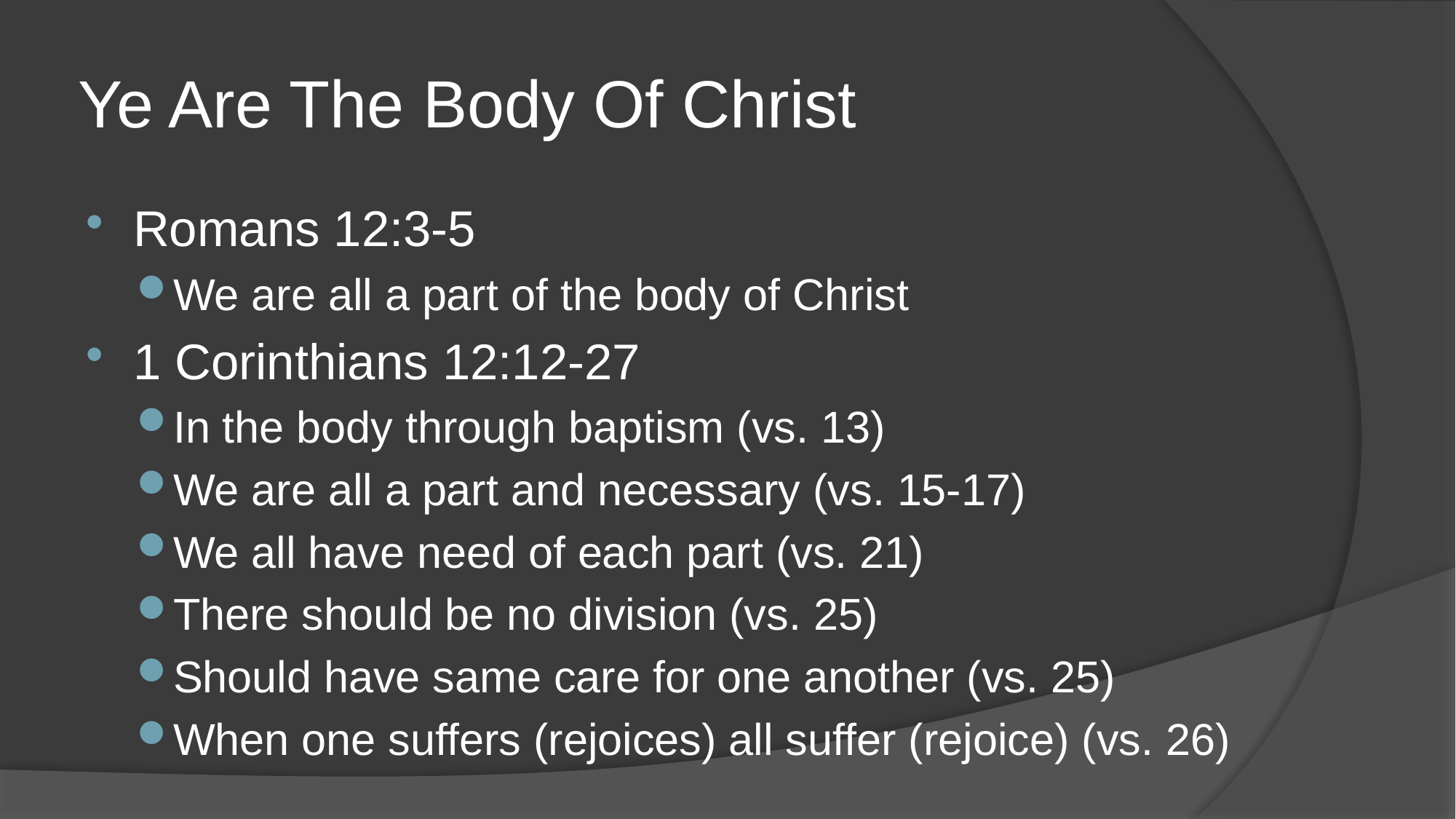

# Ye Are The Body Of Christ
Romans 12:3-5
We are all a part of the body of Christ
1 Corinthians 12:12-27
In the body through baptism (vs. 13)
We are all a part and necessary (vs. 15-17)
We all have need of each part (vs. 21)
There should be no division (vs. 25)
Should have same care for one another (vs. 25)
When one suffers (rejoices) all suffer (rejoice) (vs. 26)